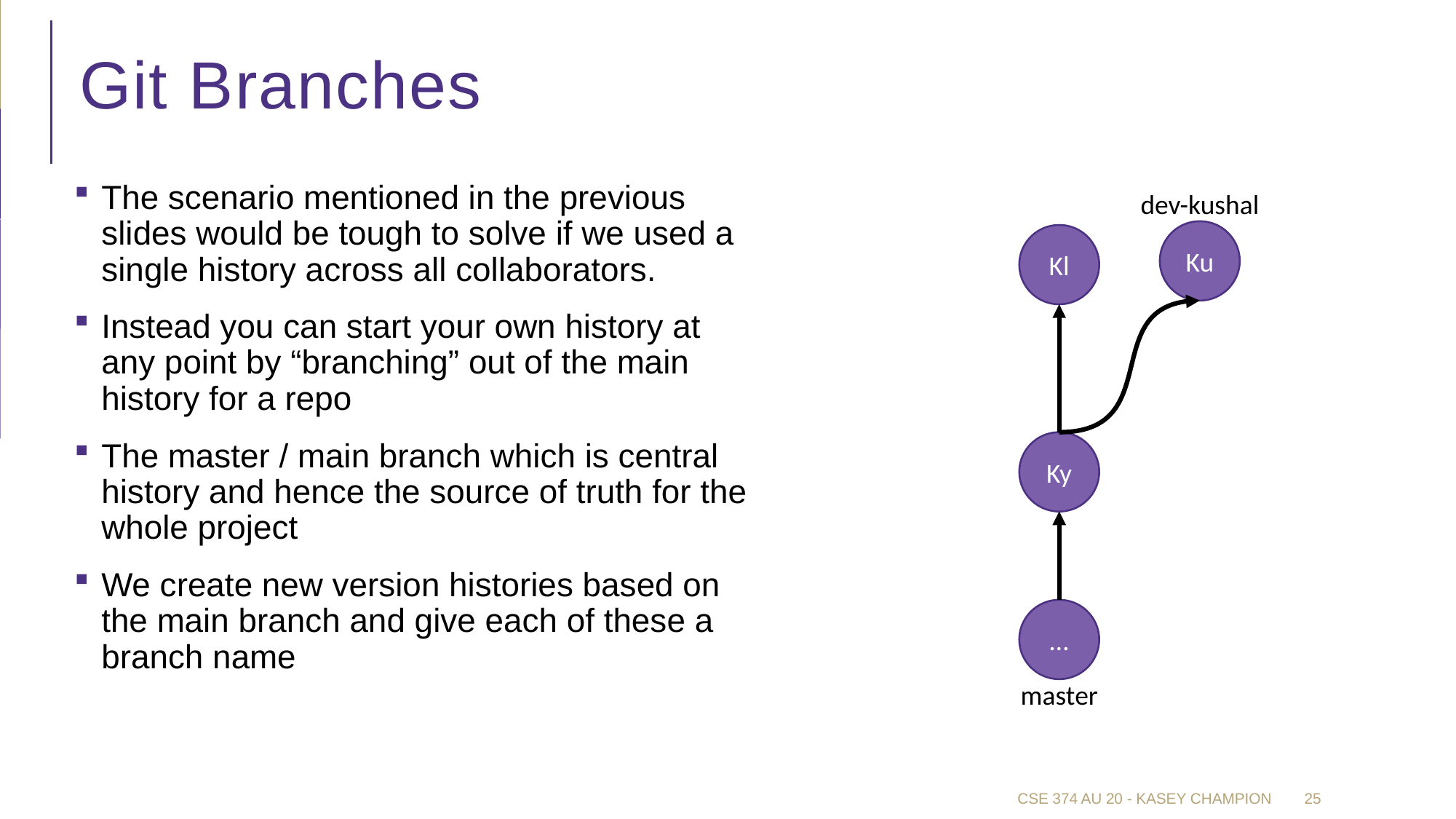

# Git Branches
The scenario mentioned in the previous slides would be tough to solve if we used a single history across all collaborators.
Instead you can start your own history at any point by “branching” out of the main history for a repo
The master / main branch which is central history and hence the source of truth for the whole project
We create new version histories based on the main branch and give each of these a branch name
dev-kushal
Ku
Kl
Ky
…
master
CSE 374 au 20 - Kasey Champion
25